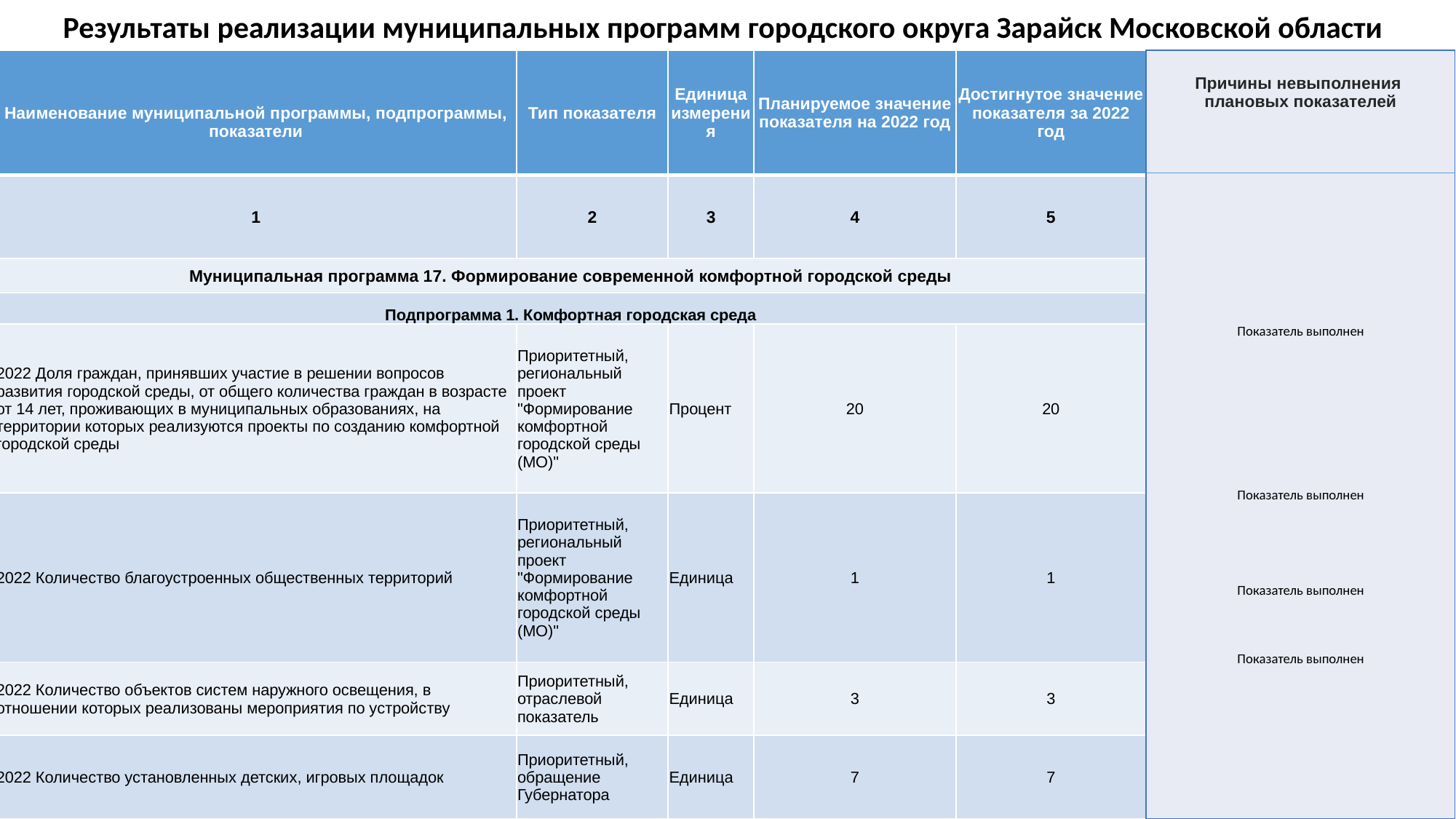

Результаты реализации муниципальных программ городского округа Зарайск Московской области
| Наименование муниципальной программы, подпрограммы, показатели | Тип показателя | Единица измерения | Планируемое значение показателя на 2022 год | Достигнутое значение показателя за 2022 год |
| --- | --- | --- | --- | --- |
| 1 | 2 | 3 | 4 | 5 |
| Муниципальная программа 17. Формирование современной комфортной городской среды |  |  |  |  |
| Подпрограмма 1. Комфортная городская среда |  |  |  |  |
| 2022 Доля граждан, принявших участие в решении вопросов развития городской среды, от общего количества граждан в возрасте от 14 лет, проживающих в муниципальных образованиях, на территории которых реализуются проекты по созданию комфортной городской среды | Приоритетный, региональный проект "Формирование комфортной городской среды (МО)" | Процент | 20 | 20 |
| 2022 Количество благоустроенных общественных территорий | Приоритетный, региональный проект "Формирование комфортной городской среды (МО)" | Единица | 1 | 1 |
| 2022 Количество объектов систем наружного освещения, в отношении которых реализованы мероприятия по устройству | Приоритетный, отраслевой показатель | Единица | 3 | 3 |
| 2022 Количество установленных детских, игровых площадок | Приоритетный, обращение Губернатора | Единица | 7 | 7 |
| Причины невыполнения плановых показателей Показатель выполнен Показатель выполнен Показатель выполнен Показатель выполнен |
| --- |